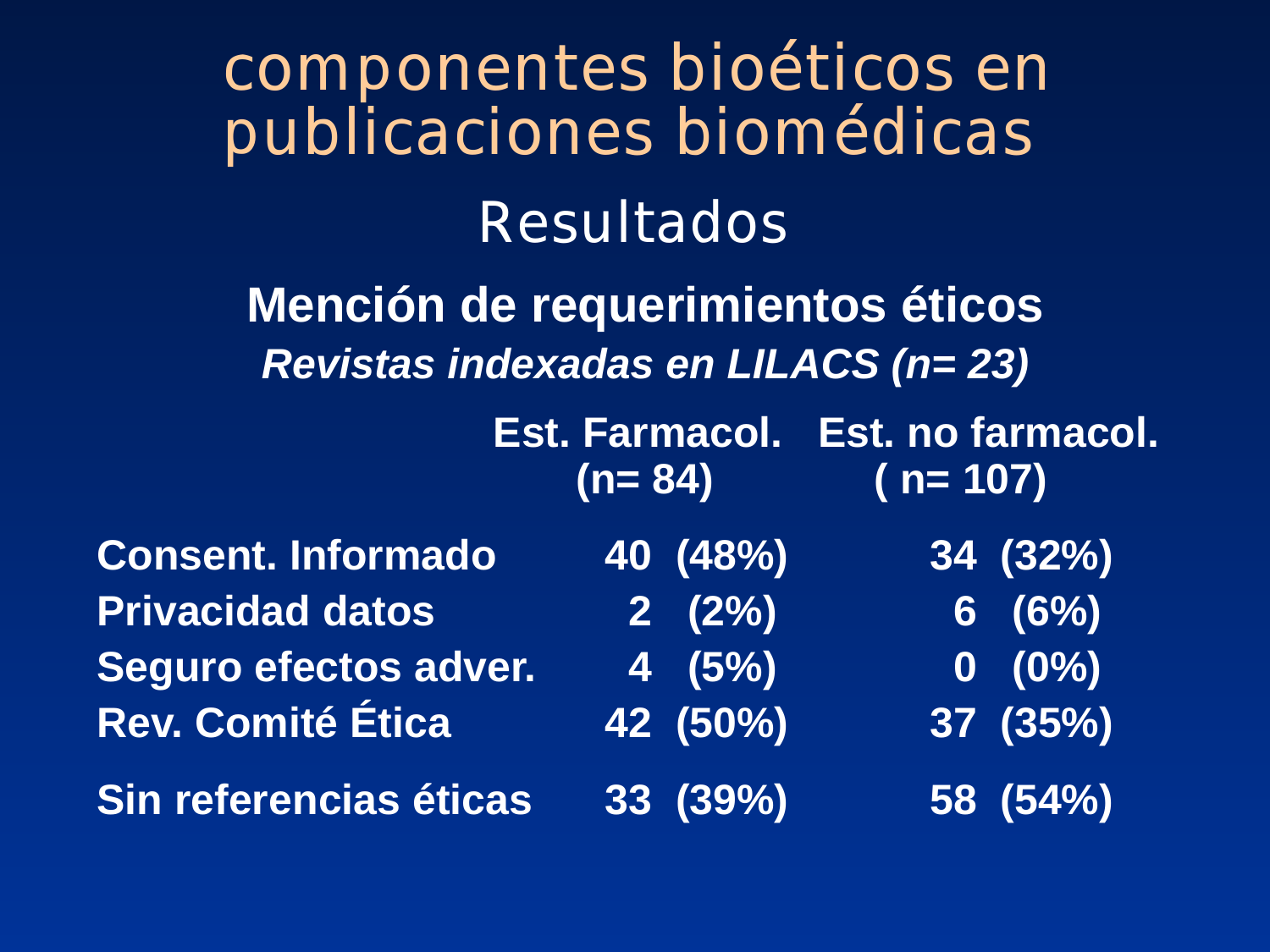

componentes bioéticos en publicaciones biomédicas
Resultados
Mención de requerimientos éticos
Revistas indexadas en LILACS (n= 23)

		            Est. Farmacol.   Est. no farmacol.
		                   (n= 84)	            ( n= 107)

Consent. Informado	40  (48%)	      34  (32%)
Privacidad datos		  2   (2%) 	        6   (6%)
Seguro efectos adver.	  4   (5%) 	        0   (0%)
Rev. Comité Ética	   	42  (50%) 	      37  (35%)

Sin referencias éticas	33  (39%) 	      58  (54%)